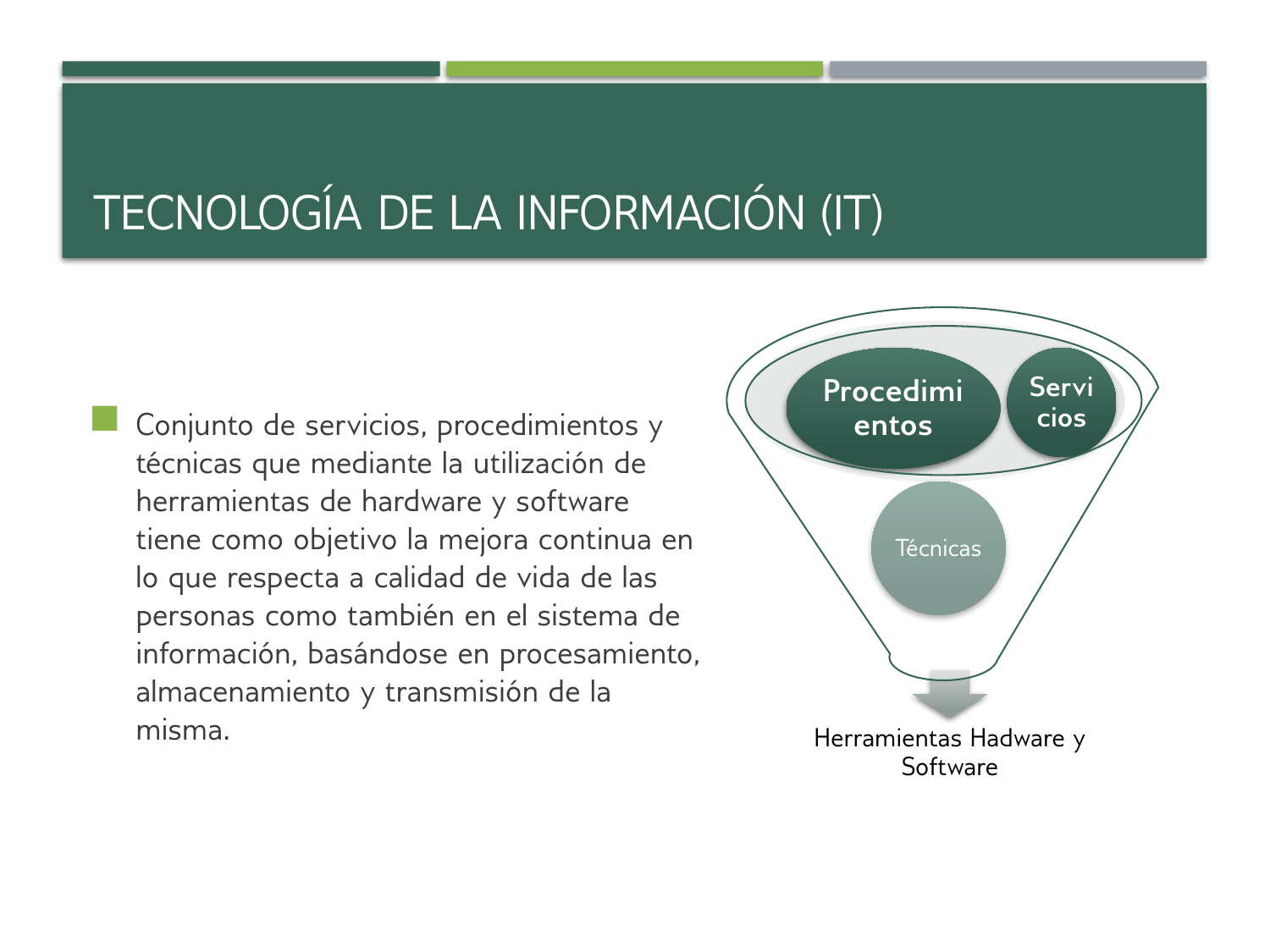

# Tecnología de la información (it)
Conjunto de servicios, procedimientos y técnicas que mediante la utilización de  herramientas de hardware y software tiene como objetivo la mejora continua en lo que respecta a calidad de vida de las personas como también en el sistema de información, basándose en procesamiento, almacenamiento y transmisión de la misma.

Herramientas Hadware y Software
Técnicas
Procedimientos
Servicios